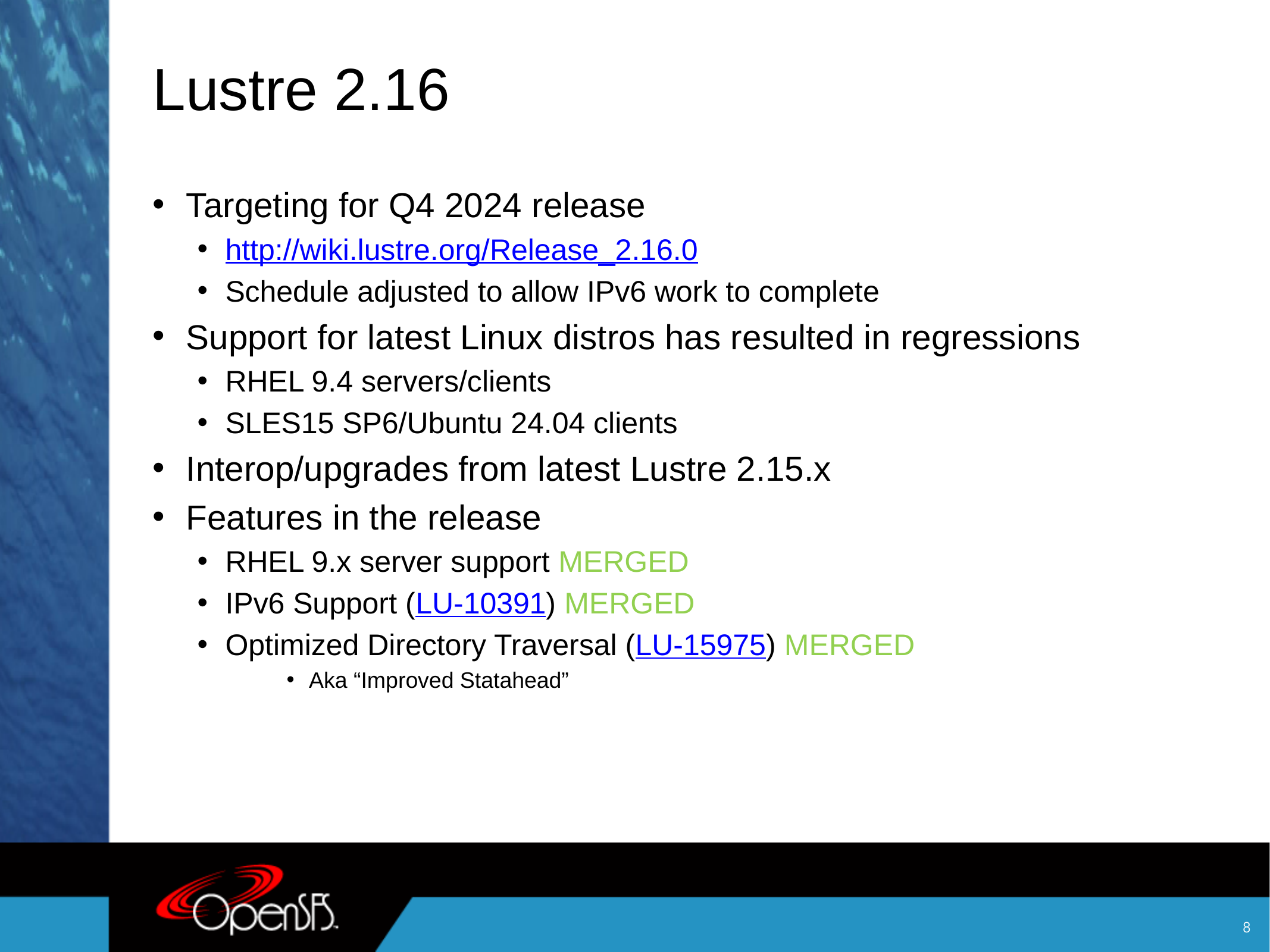

# Lustre 2.16
Targeting for Q4 2024 release
http://wiki.lustre.org/Release_2.16.0
Schedule adjusted to allow IPv6 work to complete
Support for latest Linux distros has resulted in regressions
RHEL 9.4 servers/clients
SLES15 SP6/Ubuntu 24.04 clients
Interop/upgrades from latest Lustre 2.15.x
Features in the release
RHEL 9.x server support MERGED
IPv6 Support (LU-10391) MERGED
Optimized Directory Traversal (LU-15975) MERGED
Aka “Improved Statahead”
8